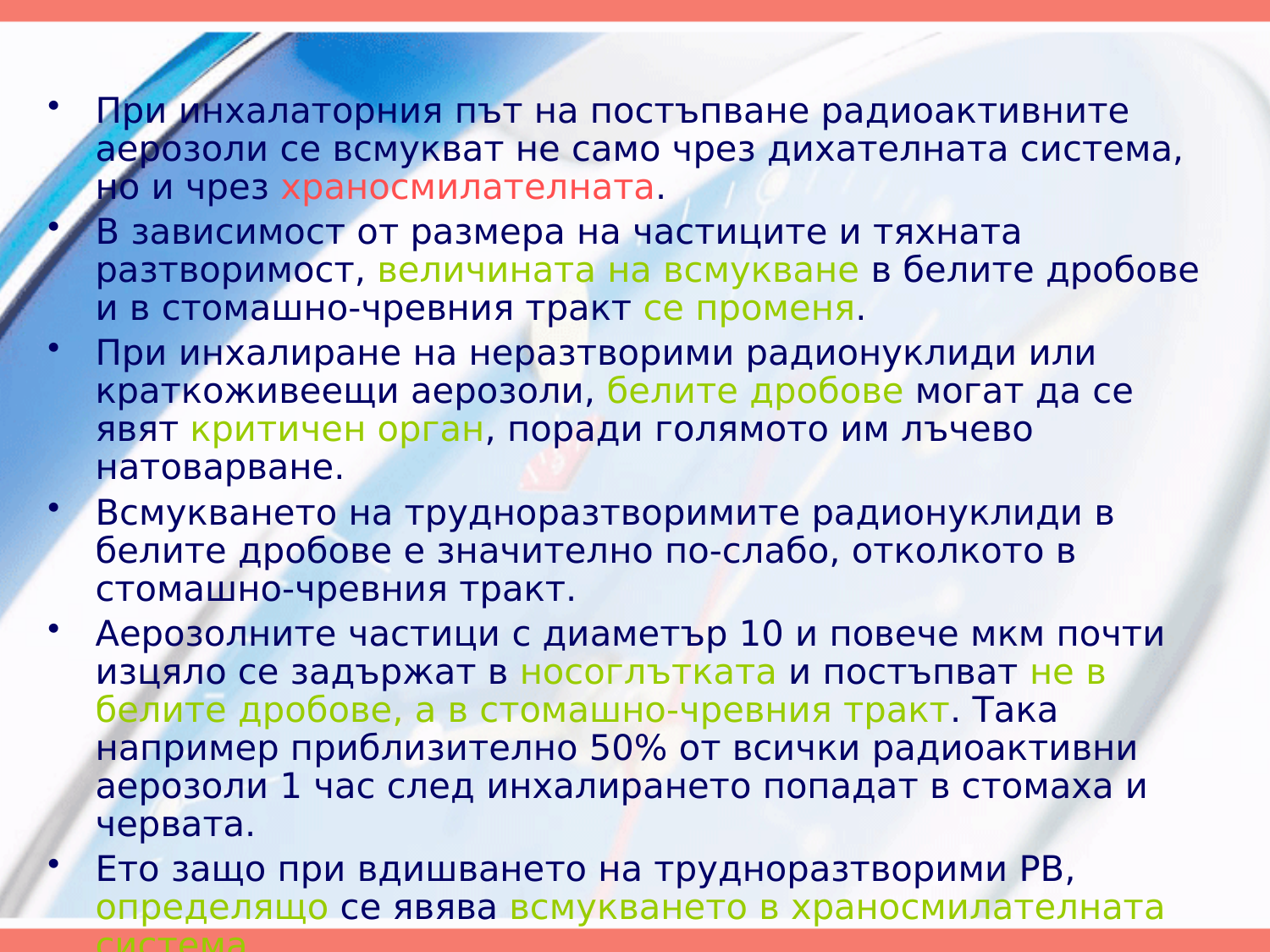

При инхалаторния път на постъпване радиоактивните аерозоли се всмукват не само чрез дихателната система, но и чрез храносмилателната.
В зависимост от размера на частиците и тяхната разтворимост, величината на всмукване в белите дробове и в стомашно-чревния тракт се променя.
При инхалиране на неразтворими радионуклиди или краткоживеещи аерозоли, белите дробове могат да се явят критичен орган, поради голямото им лъчево натоварване.
Всмукването на трудноразтворимите радионуклиди в белите дробове е значително по-слабо, отколкото в стомашно-чревния тракт.
Аерозолните частици с диаметър 10 и повече мкм почти изцяло се задържат в носоглътката и постъпват не в белите дробове, а в стомашно-чревния тракт. Така например приблизително 50% от всички радиоактивни аерозоли 1 час след инхалирането попадат в стомаха и червата.
Ето защо при вдишването на трудноразтворими РВ, определящо се явява всмукването в храносмилателната система.